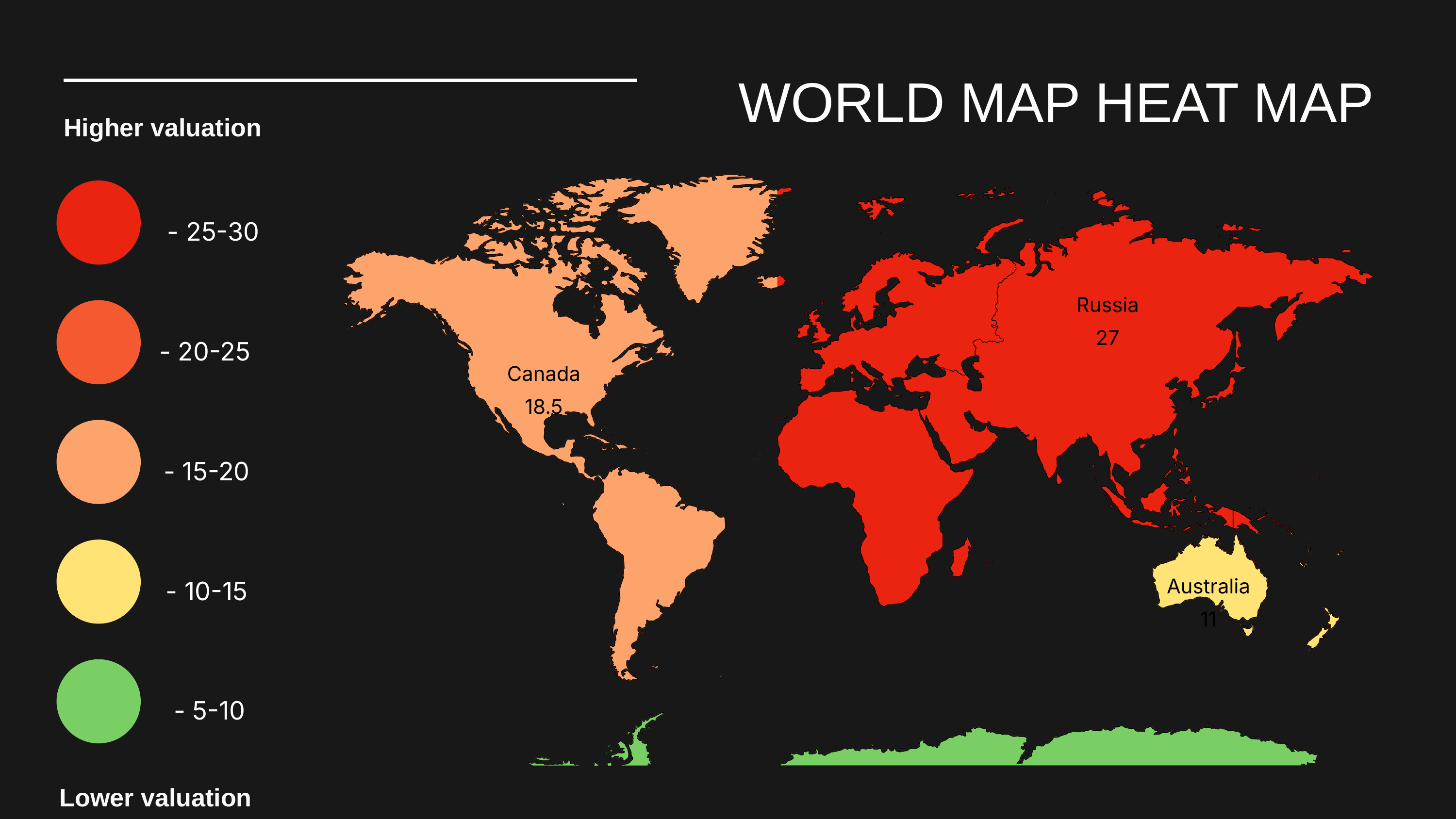

WORLD MAP HEAT MAP
Higher valuation

- 25-30
Russia 27

- 20-25
Canada 18.5

- 15-20

- 10-15
Australia 11

- 5-10

Lower valuation